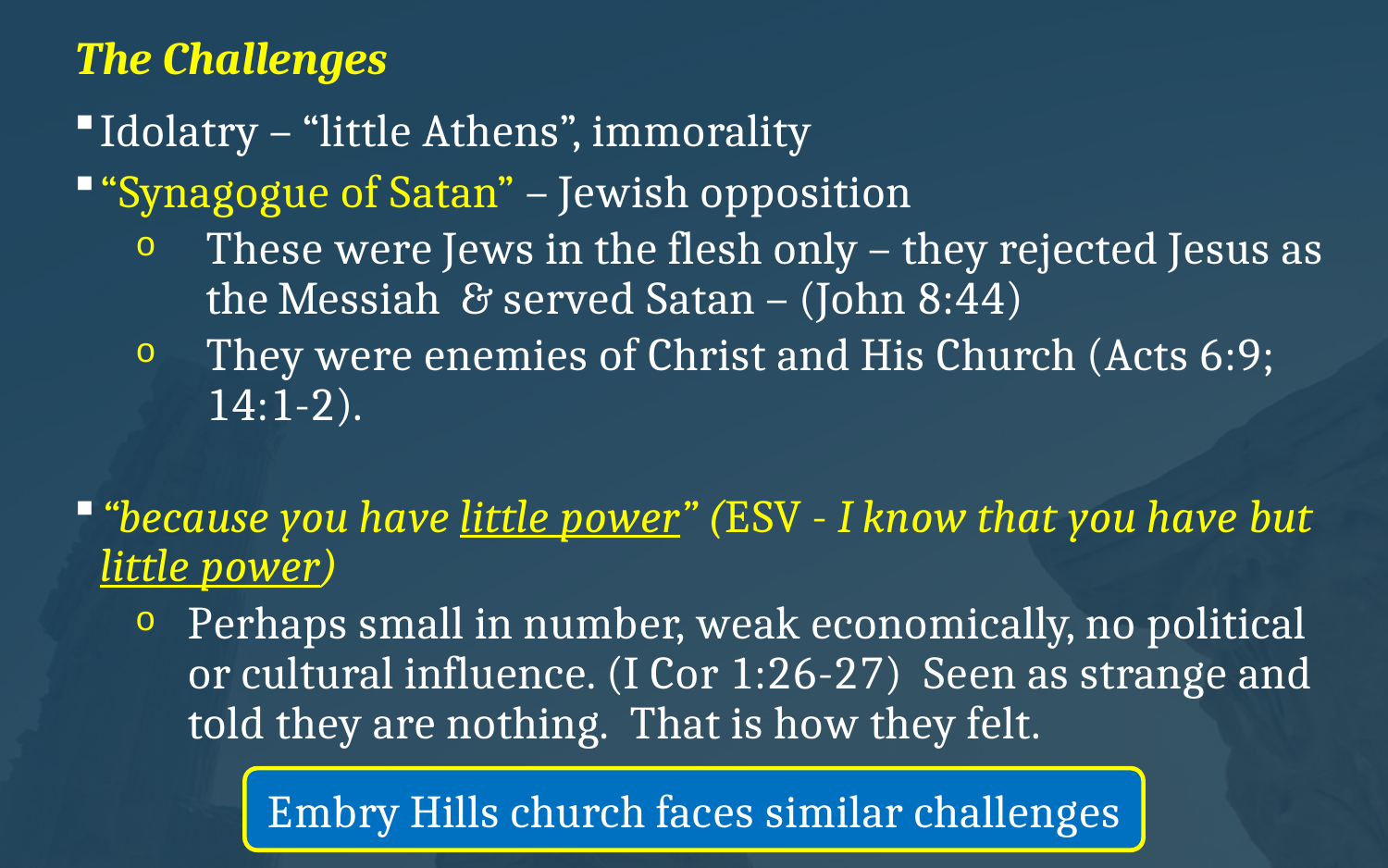

# The Challenges
Idolatry – “little Athens”, immorality
“Synagogue of Satan” – Jewish opposition
These were Jews in the flesh only – they rejected Jesus as the Messiah  & served Satan – (John 8:44)
They were enemies of Christ and His Church (Acts 6:9; 14:1-2).

“because you have little power” (ESV - I know that you have but little power)
Perhaps small in number, weak economically, no political or cultural influence. (I Cor 1:26-27)  Seen as strange and told they are nothing.  That is how they felt.
Embry Hills church faces similar challenges